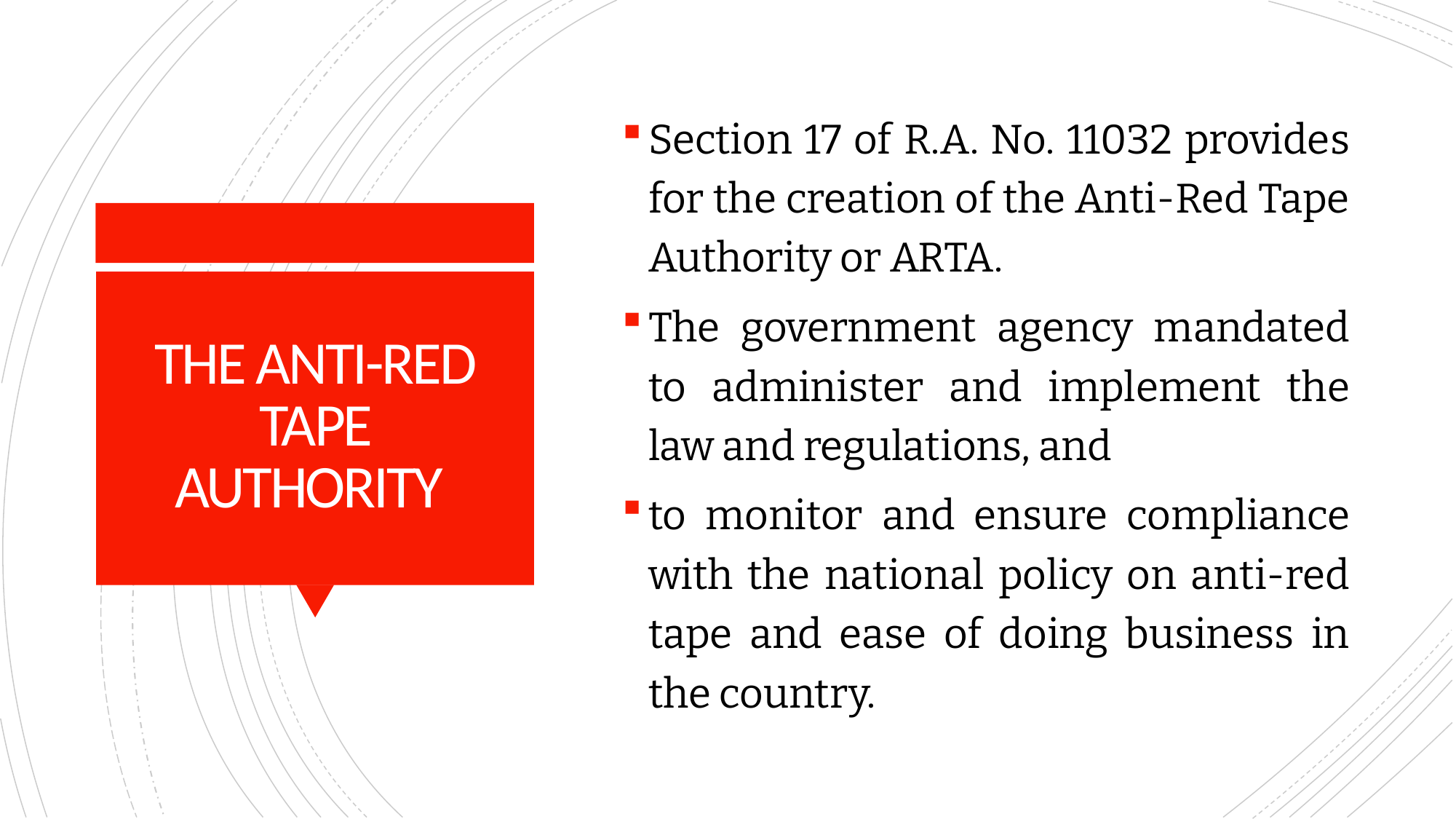

Section 17 of R.A. No. 11032 provides for the creation of the Anti-Red Tape Authority or ARTA.
The government agency mandated to administer and implement the law and regulations, and
to monitor and ensure compliance with the national policy on anti-red tape and ease of doing business in the country.
# THE ANTI-RED TAPE AUTHORITY